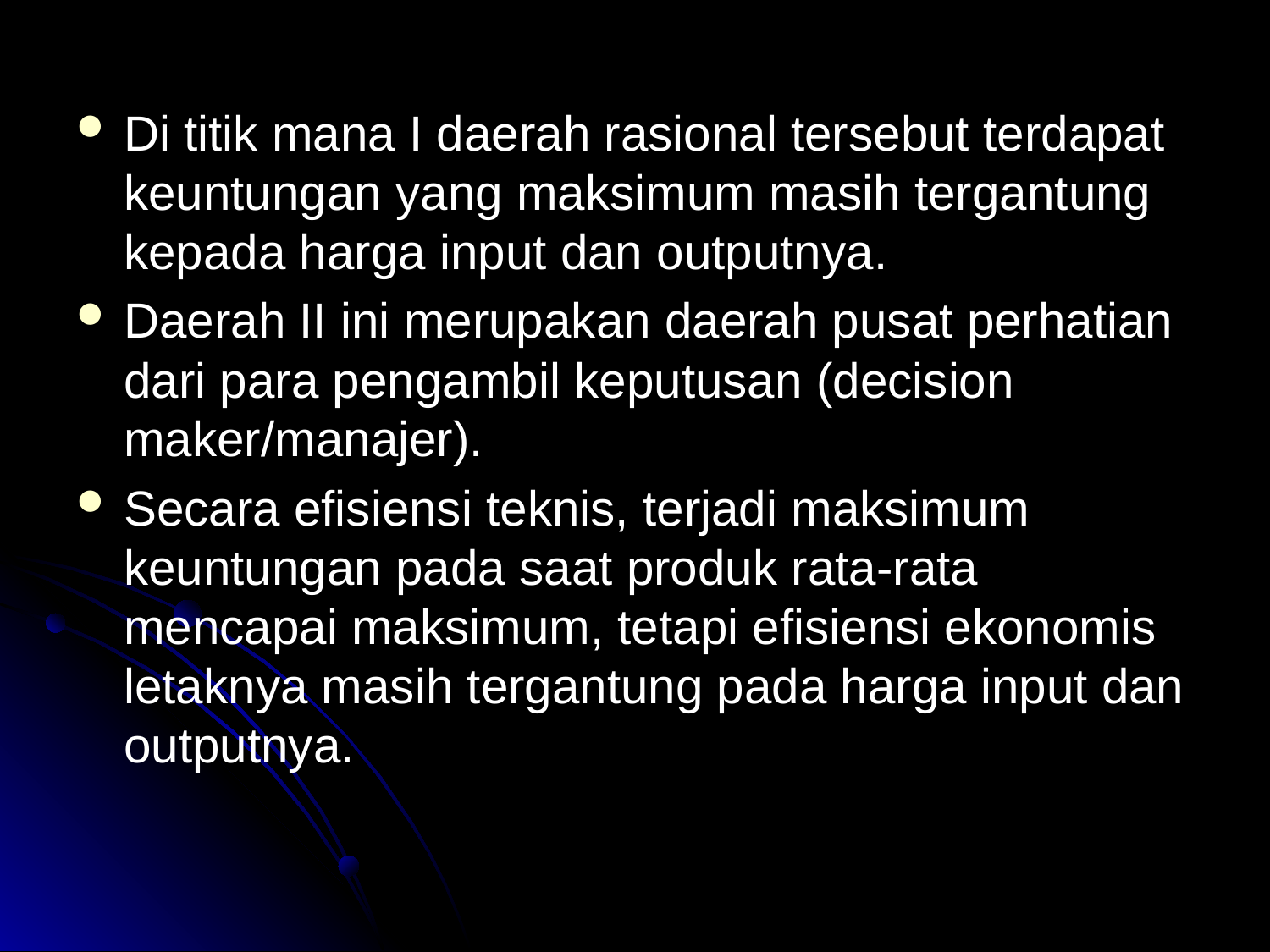

Di titik mana I daerah rasional tersebut terdapat keuntungan yang maksimum masih tergantung kepada harga input dan outputnya.
Daerah II ini merupakan daerah pusat perhatian dari para pengambil keputusan (decision maker/manajer).
Secara efisiensi teknis, terjadi maksimum keuntungan pada saat produk rata-rata mencapai maksimum, tetapi efisiensi ekonomis letaknya masih tergantung pada harga input dan outputnya.